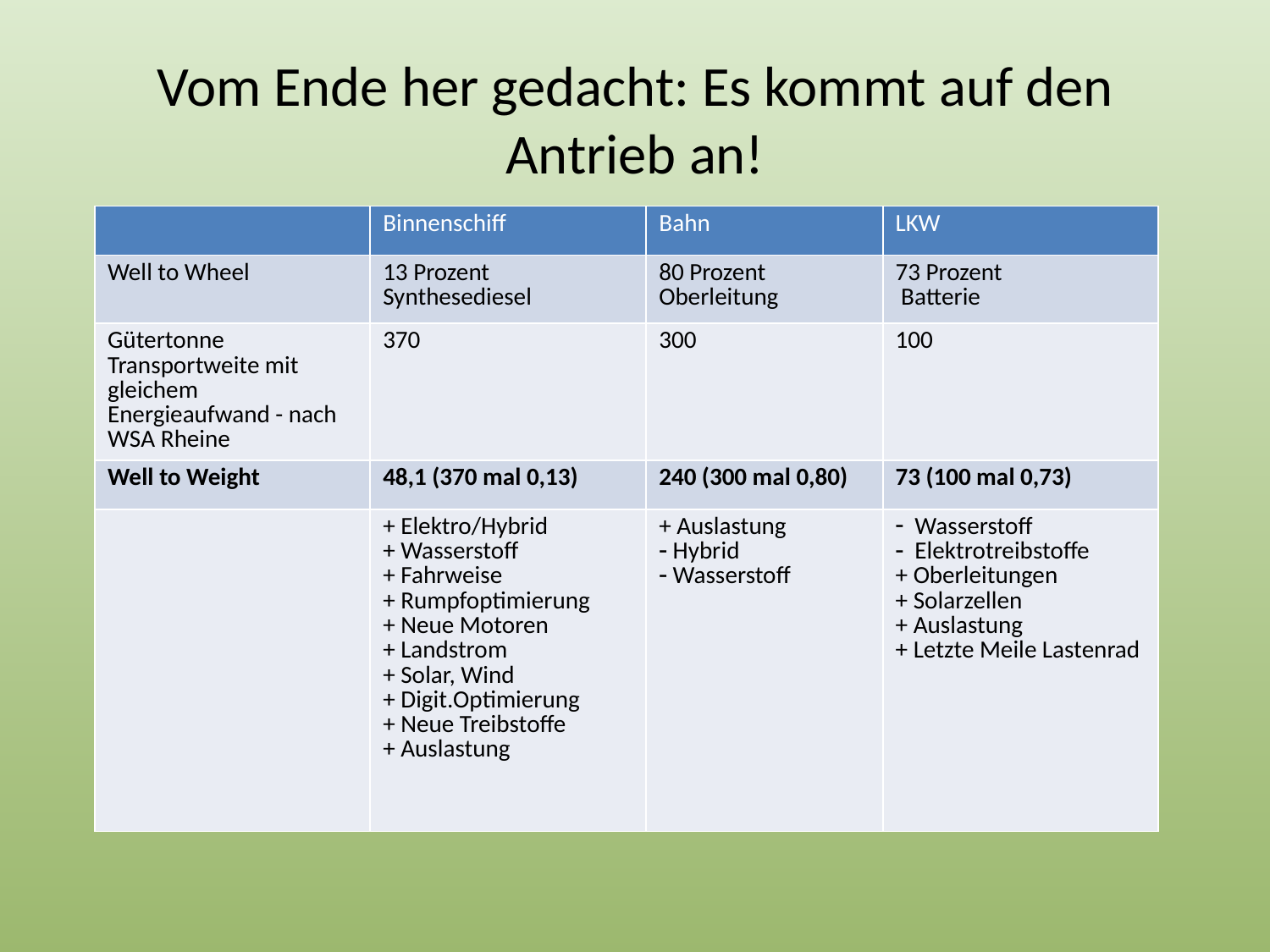

# Vom Ende her gedacht: Es kommt auf den Antrieb an!
|  | Binnenschiff | Bahn | LKW |
| --- | --- | --- | --- |
| Well to Wheel | 13 Prozent Synthesediesel | 80 Prozent Oberleitung | 73 Prozent Batterie |
| Gütertonne Transportweite mit gleichem Energieaufwand - nach WSA Rheine | 370 | 300 | 100 |
| Well to Weight | 48,1 (370 mal 0,13) | 240 (300 mal 0,80) | 73 (100 mal 0,73) |
|  | + Elektro/Hybrid + Wasserstoff + Fahrweise + Rumpfoptimierung + Neue Motoren + Landstrom + Solar, Wind + Digit.Optimierung + Neue Treibstoffe + Auslastung | + Auslastung Hybrid Wasserstoff | Wasserstoff Elektrotreibstoffe + Oberleitungen + Solarzellen + Auslastung + Letzte Meile Lastenrad |